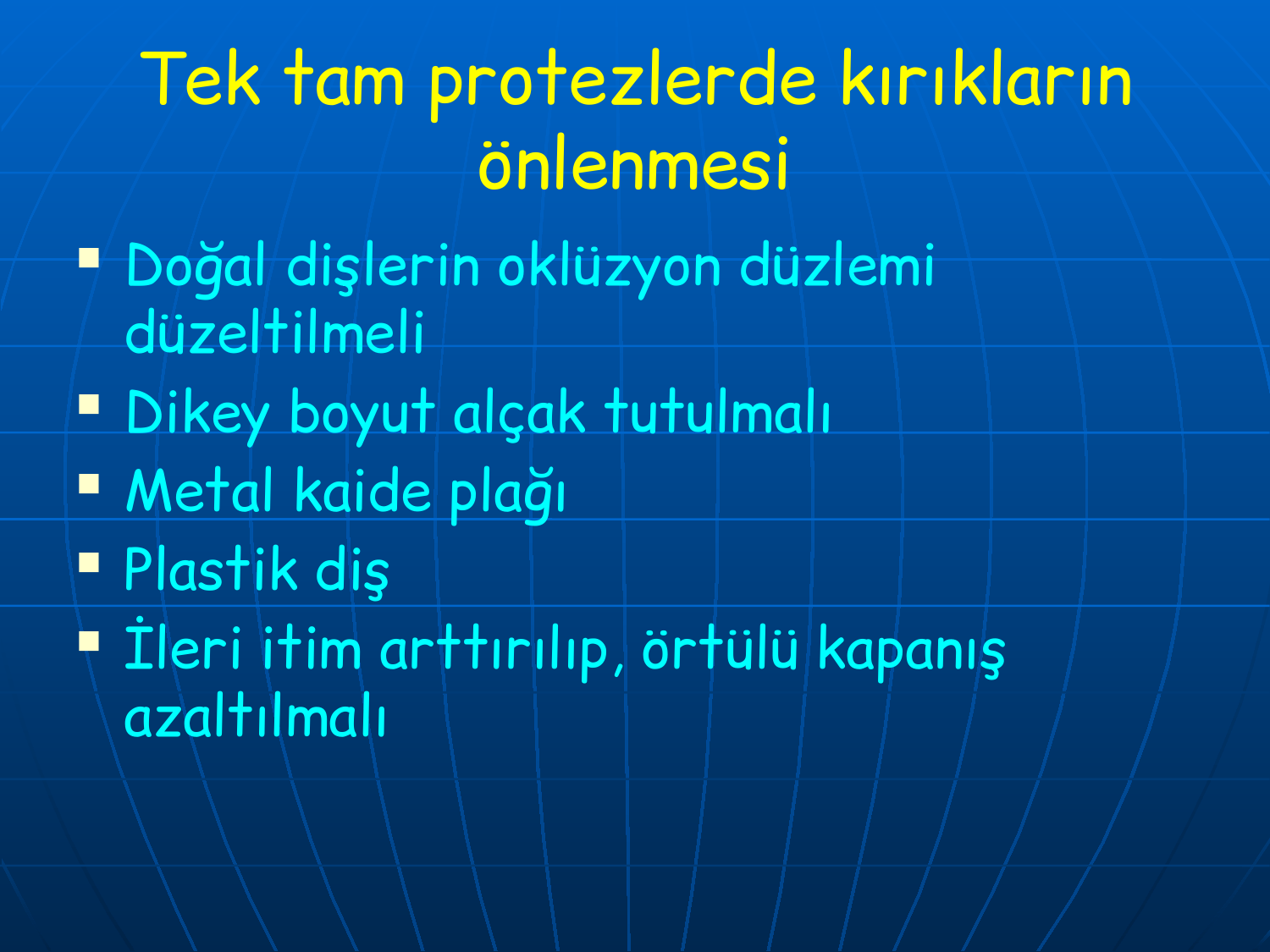

# Tek tam protezlerde kırıkların önlenmesi
Doğal dişlerin oklüzyon düzlemi düzeltilmeli
Dikey boyut alçak tutulmalı
Metal kaide plağı
Plastik diş
İleri itim arttırılıp, örtülü kapanış azaltılmalı